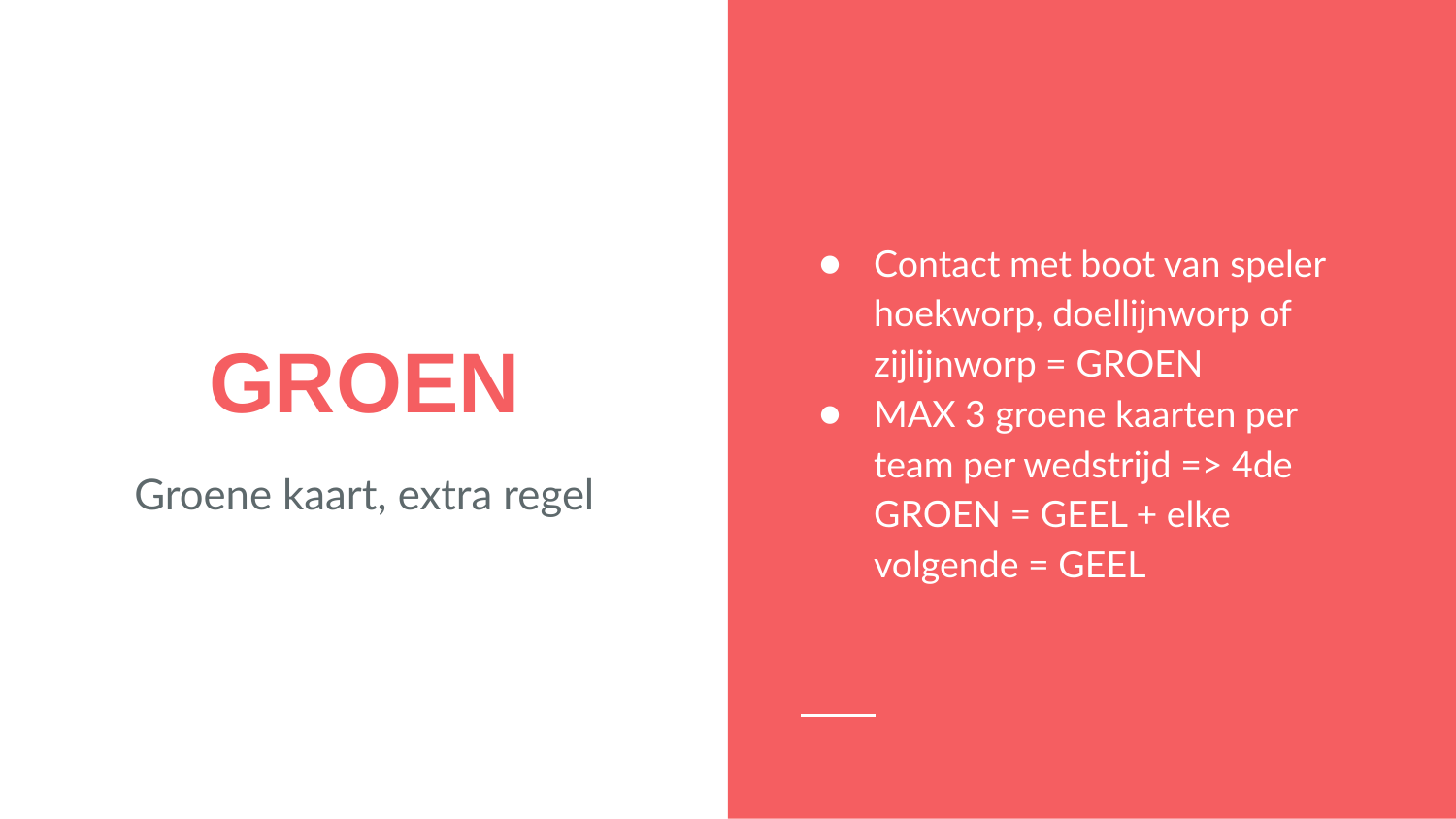

Contact met boot van speler hoekworp, doellijnworp of zijlijnworp = GROEN
MAX 3 groene kaarten per team per wedstrijd => 4de GROEN = GEEL + elke volgende = GEEL
# GROEN
Groene kaart, extra regel